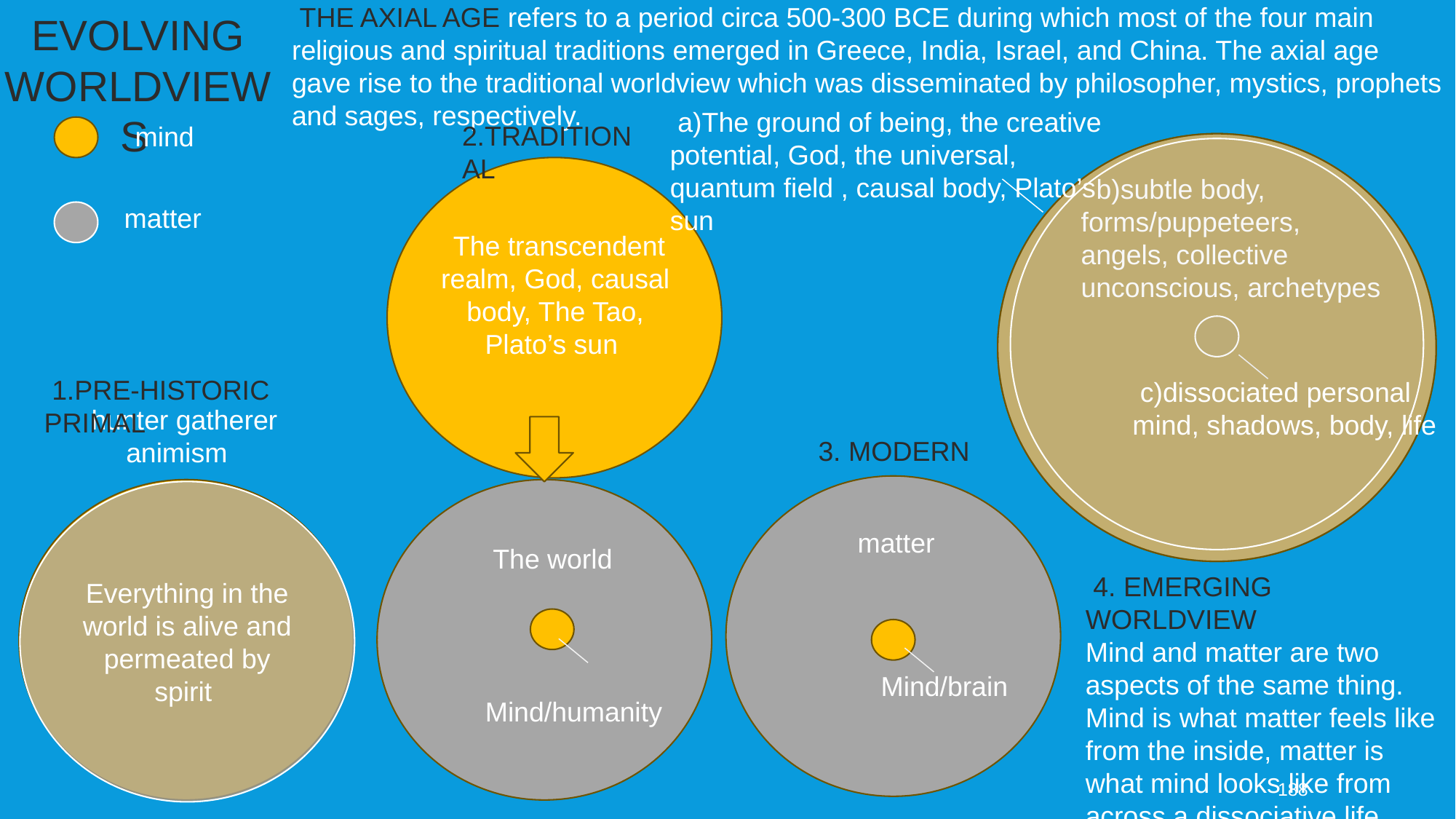

THE AXIAL AGE refers to a period circa 500-300 BCE during which most of the four main religious and spiritual traditions emerged in Greece, India, Israel, and China. The axial age gave rise to the traditional worldview which was disseminated by philosopher, mystics, prophets and sages, respectively.
EVOLVING
WORLDVIEWS
 a)The ground of being, the creative potential, God, the universal, quantum field , causal body, Plato’s sun
2.TRADITIONAL
 mind

  b)subtle body, forms/puppeteers, angels, collective unconscious, archetypes
 matter

 The transcendent realm, God, causal body, The Tao, Plato’s sun

 1.PRE-HISTORIC PRIMAL
 c)dissociated personal mind, shadows, body, life
 hunter gatherer
animism

 3. MODERN

Everything in the world is alive and permeated by spirit
 matter
 The world
 4. EMERGING WORLDVIEW
Mind and matter are two aspects of the same thing. Mind is what matter feels like from the inside, matter is what mind looks like from across a dissociative life boundary

 Mind/humanity
 Mind/brain
188